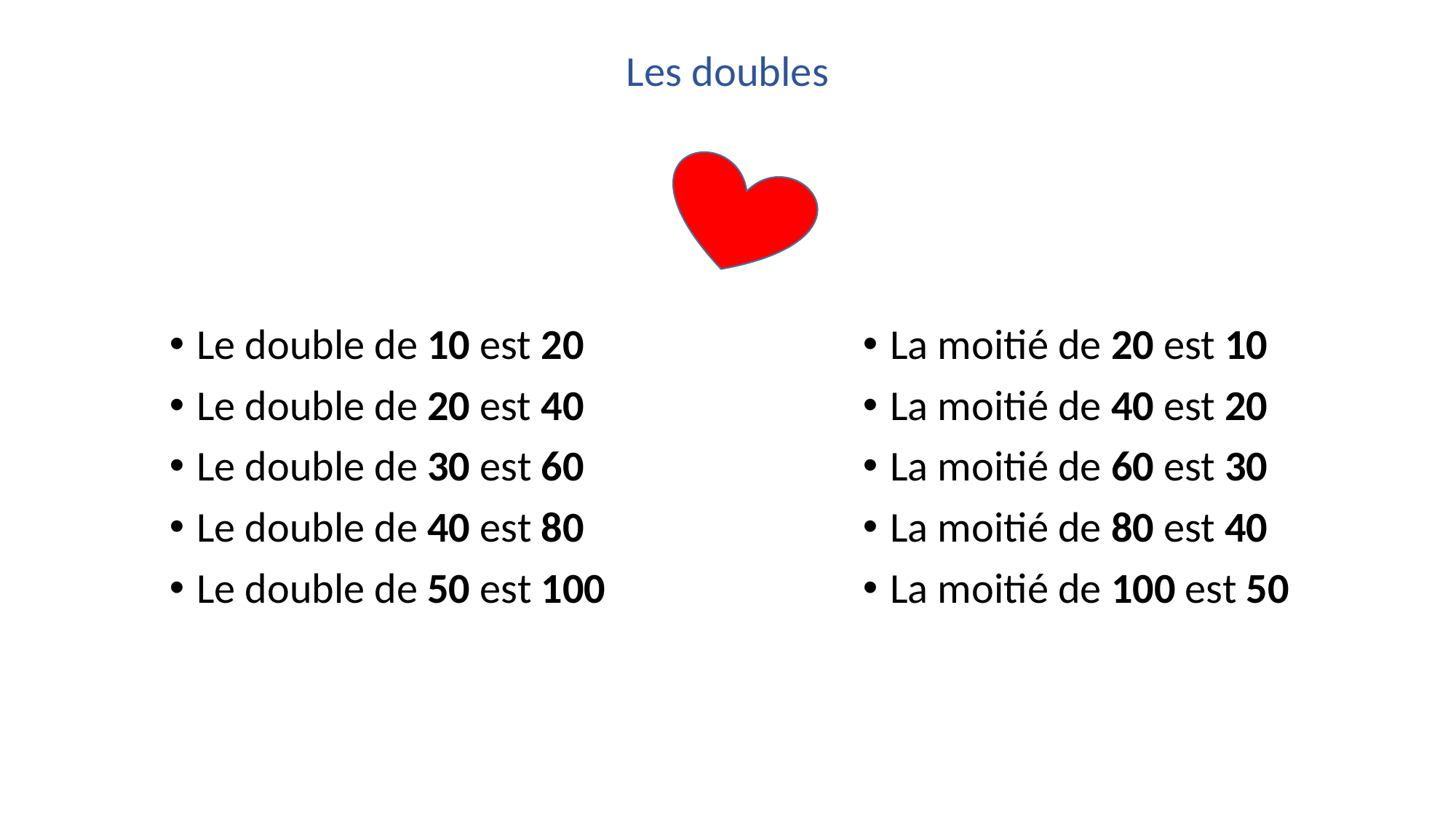

# Les doubles

Le double de 10 est 20
Le double de 20 est 40
Le double de 30 est 60
Le double de 40 est 80
Le double de 50 est 100
La moitié de 20 est 10
La moitié de 40 est 20
La moitié de 60 est 30
La moitié de 80 est 40
La moitié de 100 est 50